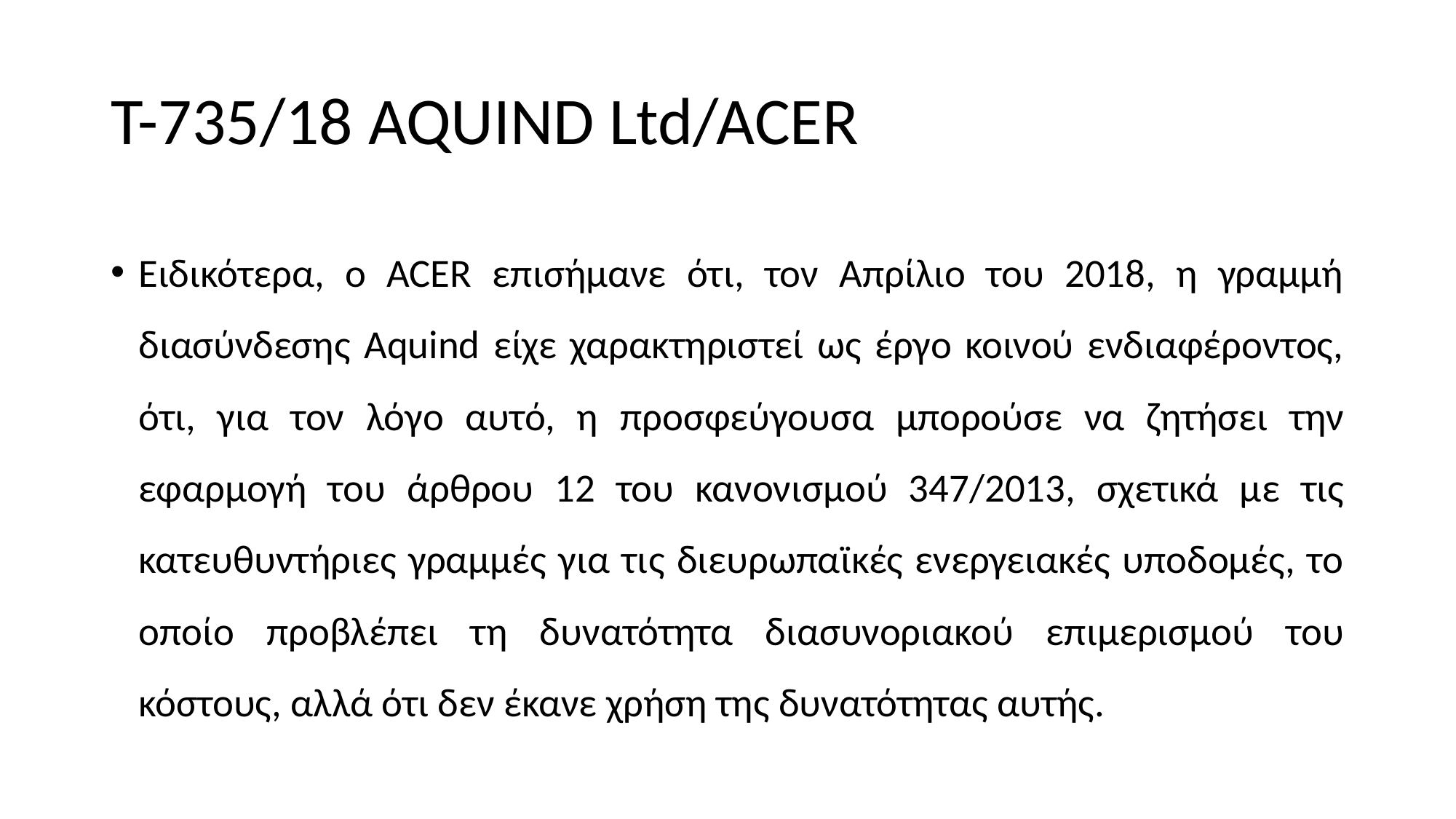

# T-735/18 AQUIND Ltd/ACER
Ειδικότερα, ο ACER επισήμανε ότι, τον Απρίλιο του 2018, η γραμμή διασύνδεσης Aquind είχε χαρακτηριστεί ως έργο κοινού ενδιαφέροντος, ότι, για τον λόγο αυτό, η προσφεύγουσα μπορούσε να ζητήσει την εφαρμογή του άρθρου 12 του κανονισμού 347/2013, σχετικά με τις κατευθυντήριες γραμμές για τις διευρωπαϊκές ενεργειακές υποδομές, το οποίο προβλέπει τη δυνατότητα διασυνοριακού επιμερισμού του κόστους, αλλά ότι δεν έκανε χρήση της δυνατότητας αυτής.